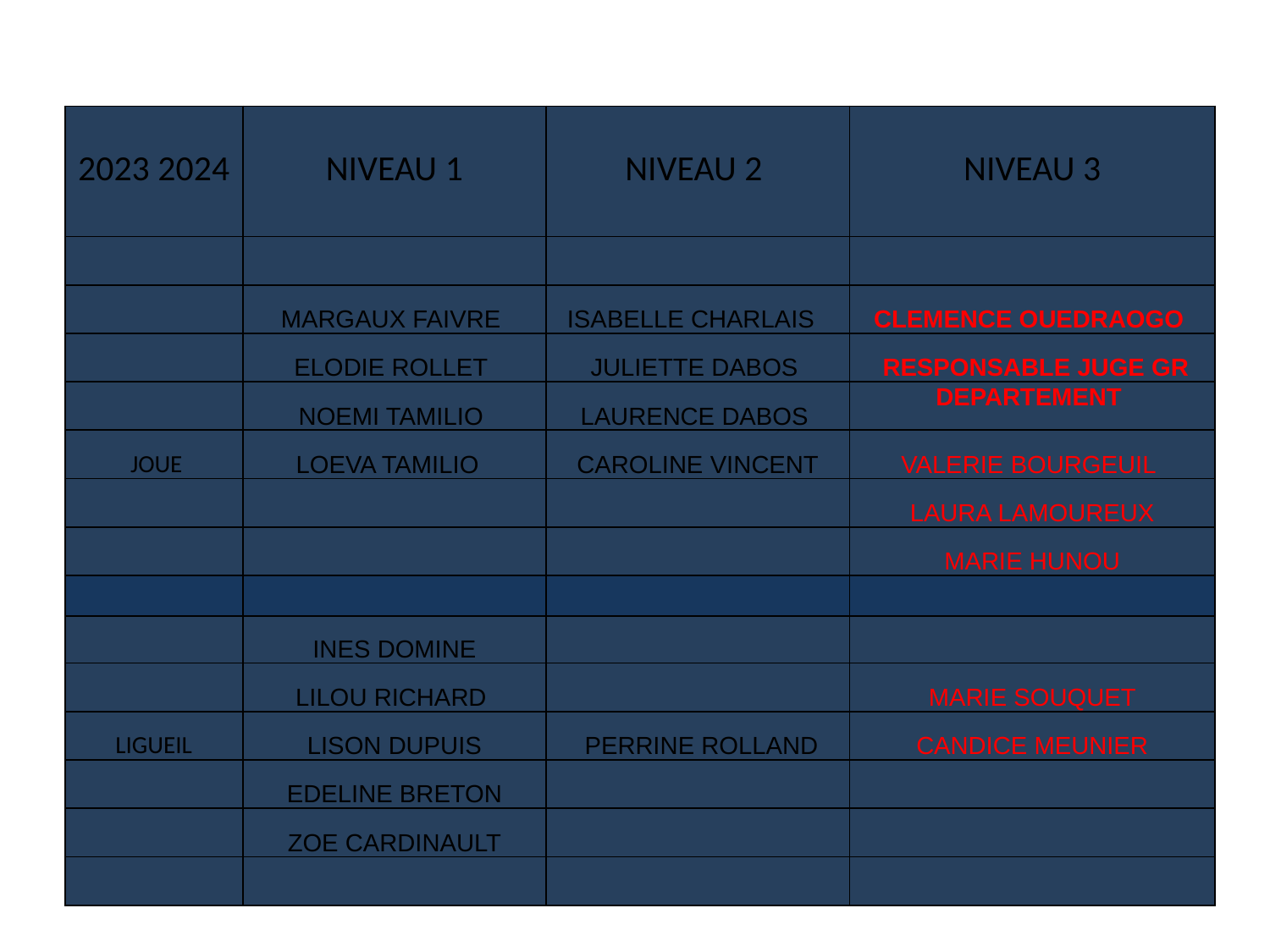

| 2023 2024 | NIVEAU 1 | NIVEAU 2 | NIVEAU 3 |
| --- | --- | --- | --- |
|  |  |  |  |
|  | MARGAUX FAIVRE | ISABELLE CHARLAIS | CLEMENCE OUEDRAOGO |
|  | ELODIE ROLLET | JULIETTE DABOS | RESPONSABLE JUGE GR |
|  | NOEMI TAMILIO | LAURENCE DABOS | DEPARTEMENT |
| JOUE | LOEVA TAMILIO | CAROLINE VINCENT | VALERIE BOURGEUIL |
|  |  |  | LAURA LAMOUREUX |
|  |  |  | MARIE HUNOU |
|  |  |  |  |
|  | INES DOMINE |  |  |
|  | LILOU RICHARD |  | MARIE SOUQUET |
| LIGUEIL | LISON DUPUIS | PERRINE ROLLAND | CANDICE MEUNIER |
|  | EDELINE BRETON |  |  |
|  | ZOE CARDINAULT |  |  |
|  |  |  |  |